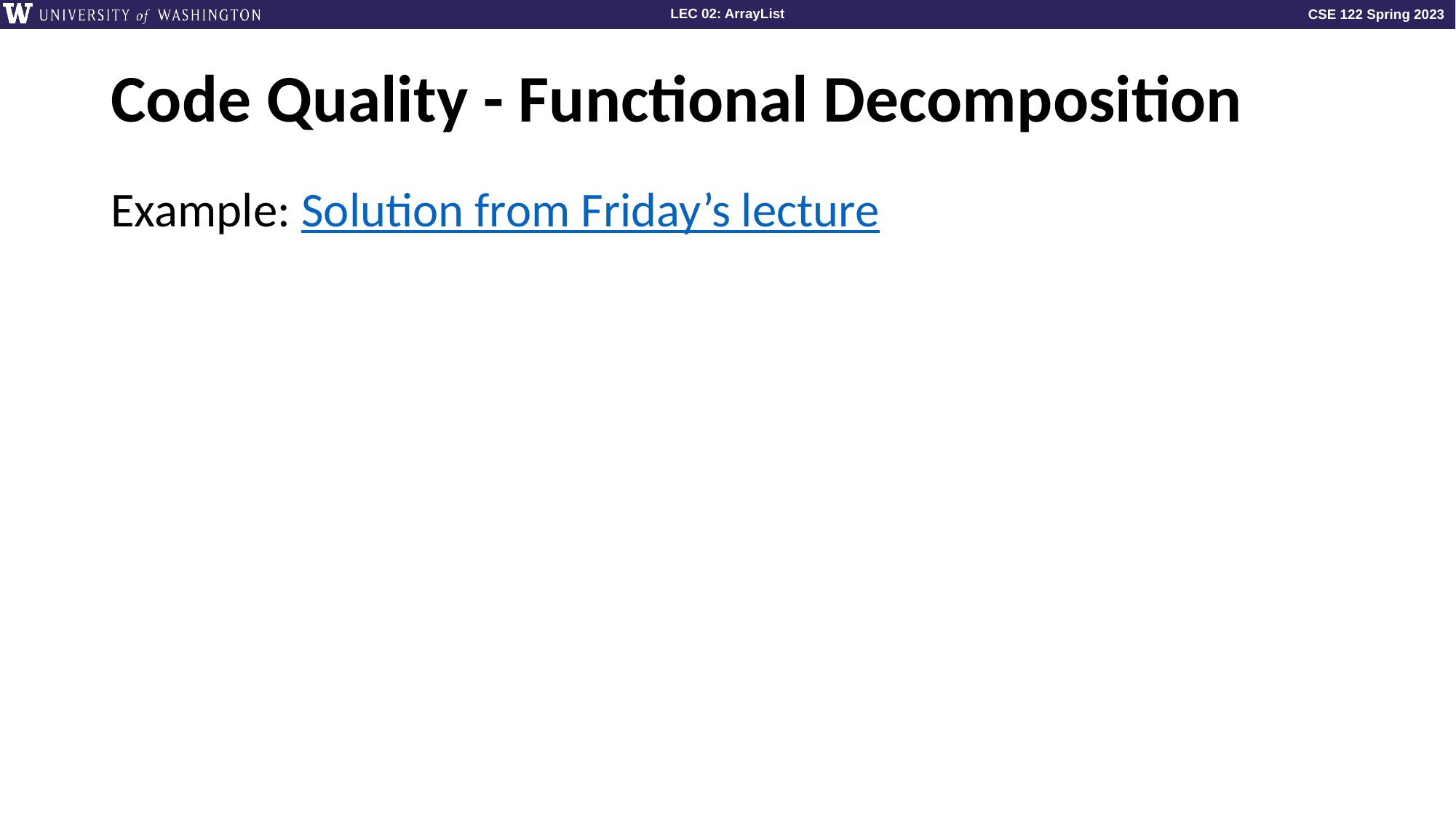

# Code Quality - Functional Decomposition
Example: Solution from Friday’s lecture